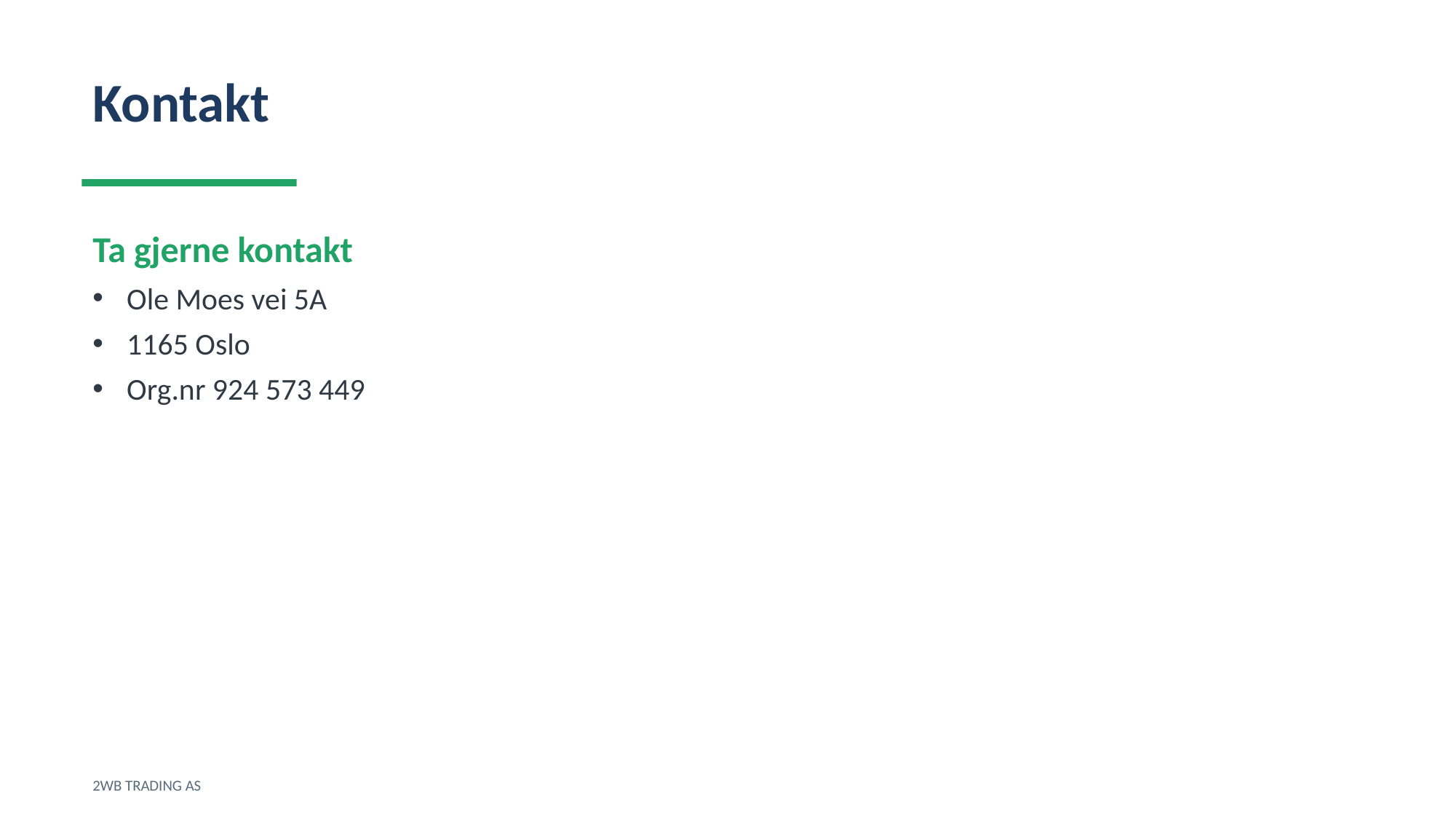

Kontakt

Ta gjerne kontakt
Ole Moes vei 5A
1165 Oslo
Org.nr 924 573 449
2WB TRADING AS